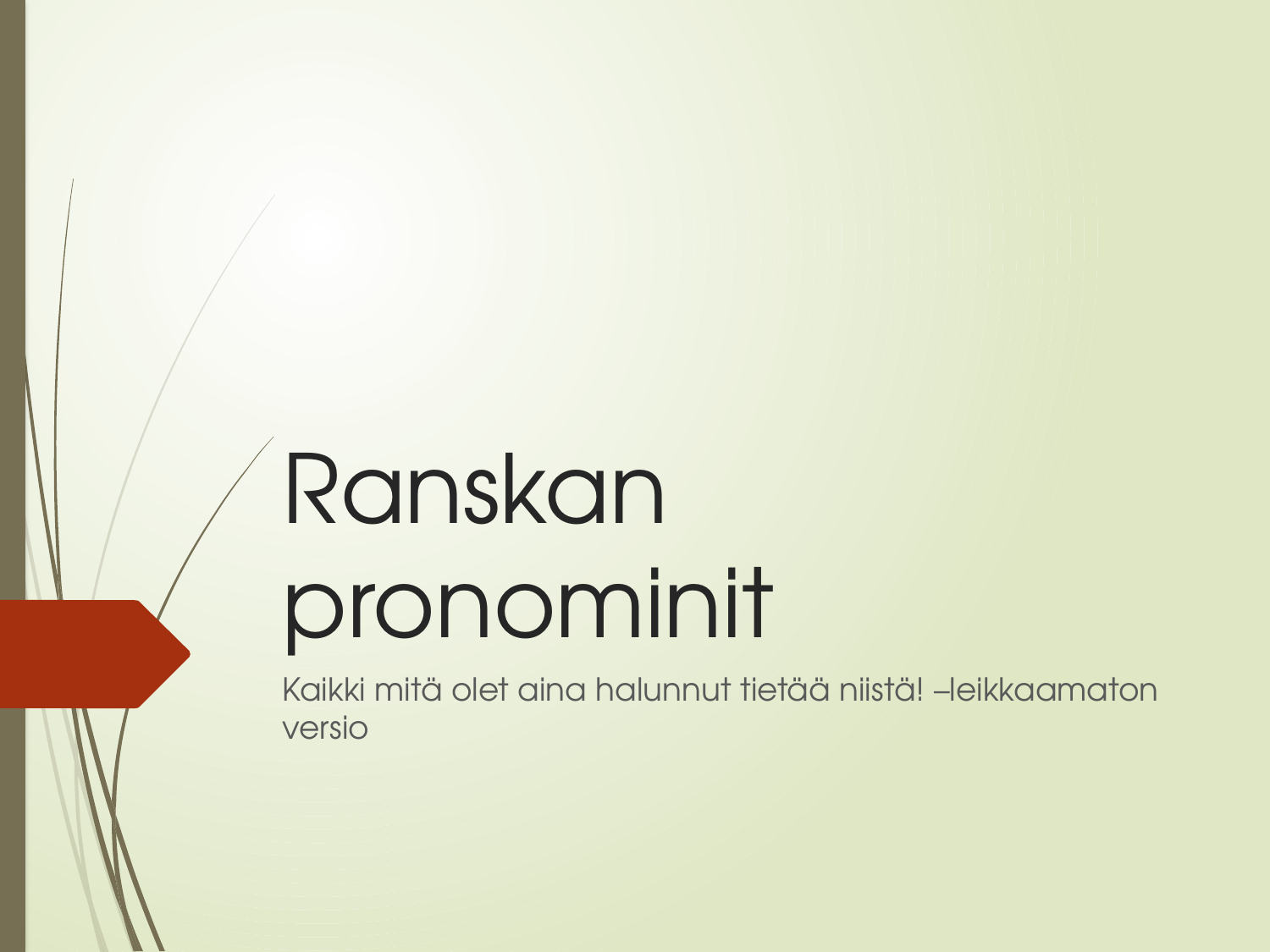

# Ranskan pronominit
Kaikki mitä olet aina halunnut tietää niistä! –leikkaamaton versio